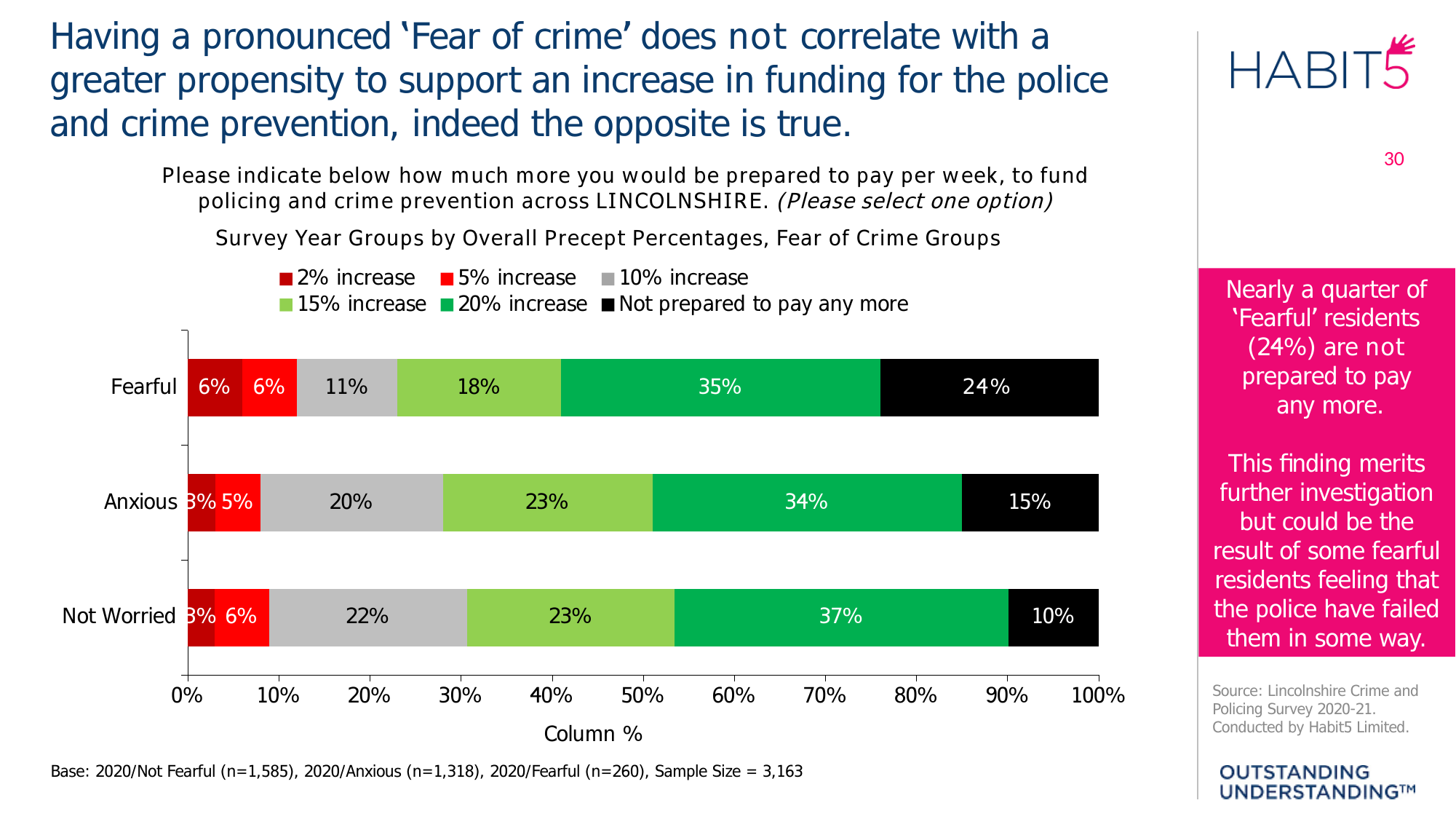

Having a pronounced ‘Fear of crime’ does not correlate with a greater propensity to support an increase in funding for the police and crime prevention, indeed the opposite is true.
Please indicate below how much more you would be prepared to pay per week, to fund
policing and crime prevention across LINCOLNSHIRE. (Please select one option)
Survey Year Groups by Overall Precept Percentages, Fear of Crime Groups

### Chart

| Category | 2% increase | 5% increase | 10% increase | 15% increase | 20% increase | Not prepared to pay any more |
|---|---|---|---|---|---|---|
| Not Worried | 0.03 | 0.06 | 0.22 | 0.23 | 0.37 | 0.1 |
| Anxious | 0.03 | 0.05 | 0.2 | 0.23 | 0.34 | 0.15 |
| Fearful | 0.06 | 0.06 | 0.11 | 0.18 | 0.35 | 0.24 |
Nearly a quarter of ‘Fearful’ residents (24%) are not prepared to pay
 any more.

This finding merits further investigation but could be the result of some fearful residents feeling that the police have failed them in some way.
Base: 2020/Not Fearful (n=1,585), 2020/Anxious (n=1,318), 2020/Fearful (n=260), Sample Size = 3,163